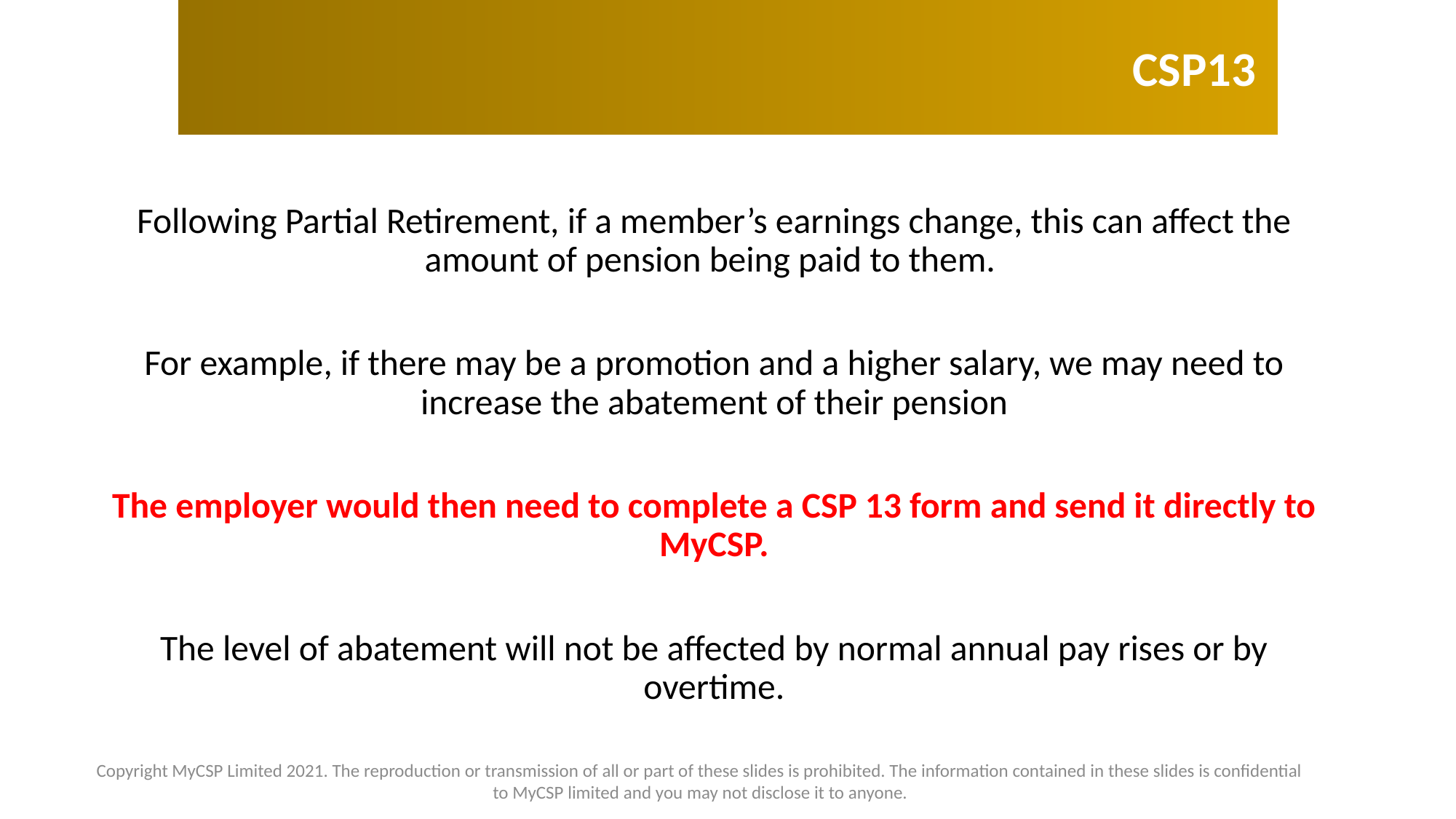

CSP13
Following Partial Retirement, if a member’s earnings change, this can affect the amount of pension being paid to them.

For example, if there may be a promotion and a higher salary, we may need to increase the abatement of their pension

The employer would then need to complete a CSP 13 form and send it directly to MyCSP.

The level of abatement will not be affected by normal annual pay rises or by overtime.

Copyright MyCSP Limited 2021. The reproduction or transmission of all or part of these slides is prohibited. The information contained in these slides is confidential to MyCSP limited and you may not disclose it to anyone.